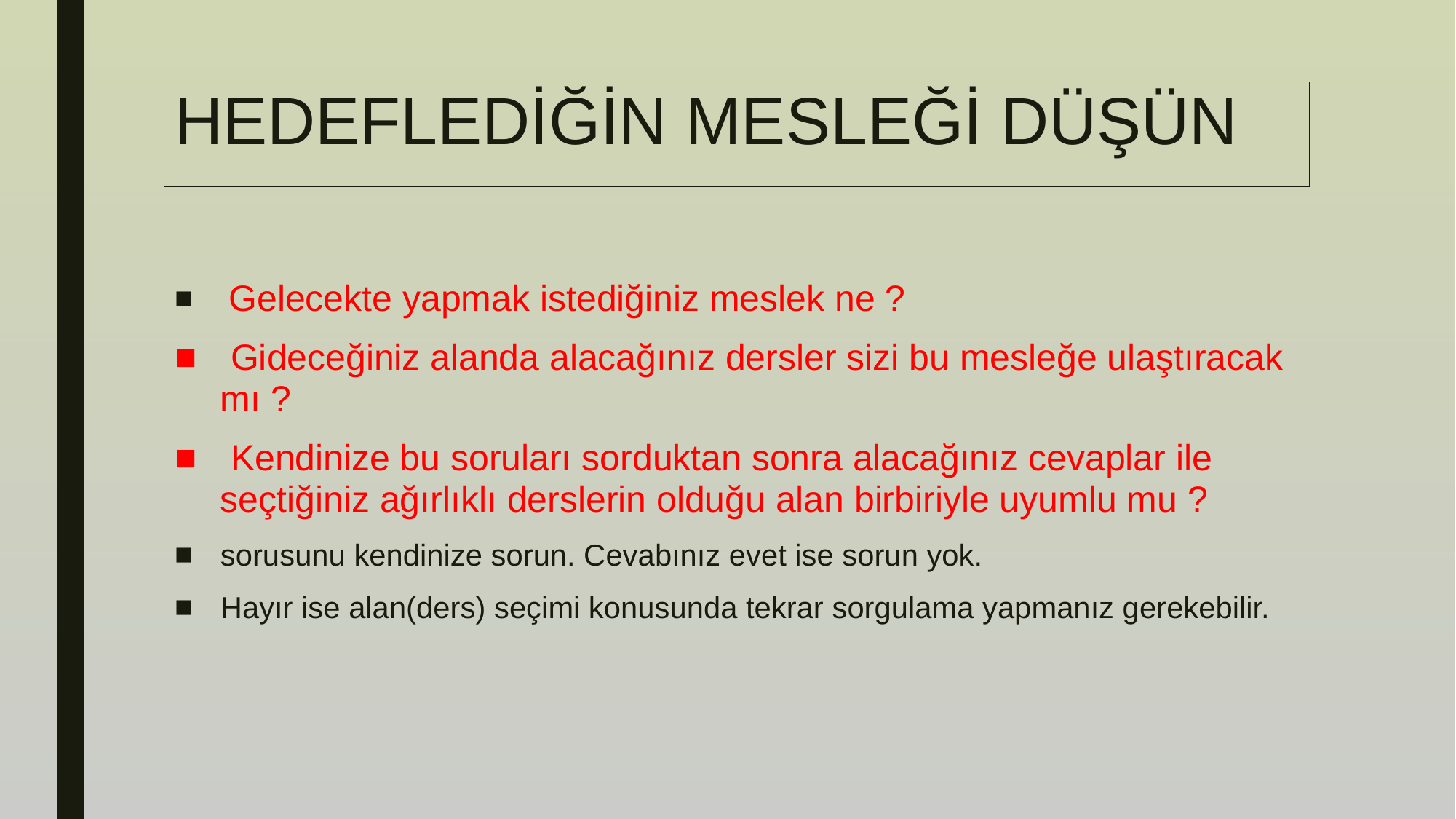

# HEDEFLEDİĞİN MESLEĞİ DÜŞÜN
 Gelecekte yapmak istediğiniz meslek ne ?
 Gideceğiniz alanda alacağınız dersler sizi bu mesleğe ulaştıracak mı ?
 Kendinize bu soruları sorduktan sonra alacağınız cevaplar ile seçtiğiniz ağırlıklı derslerin olduğu alan birbiriyle uyumlu mu ?
sorusunu kendinize sorun. Cevabınız evet ise sorun yok.
Hayır ise alan(ders) seçimi konusunda tekrar sorgulama yapmanız gerekebilir.